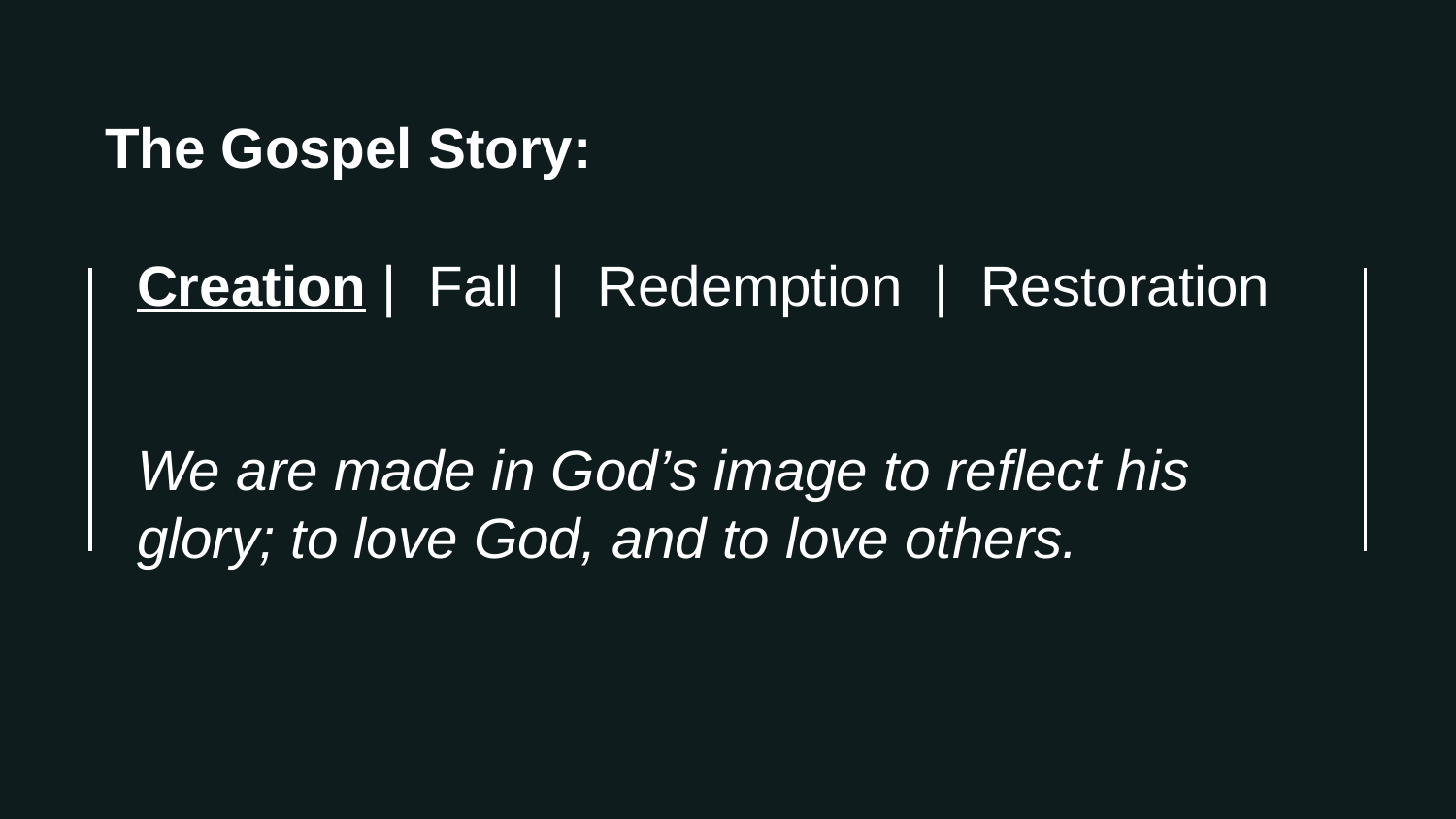

The Gospel Story:
Creation |  Fall  |  Redemption  |  Restoration

We are made in God’s image to reflect his glory; to love God, and to love others.